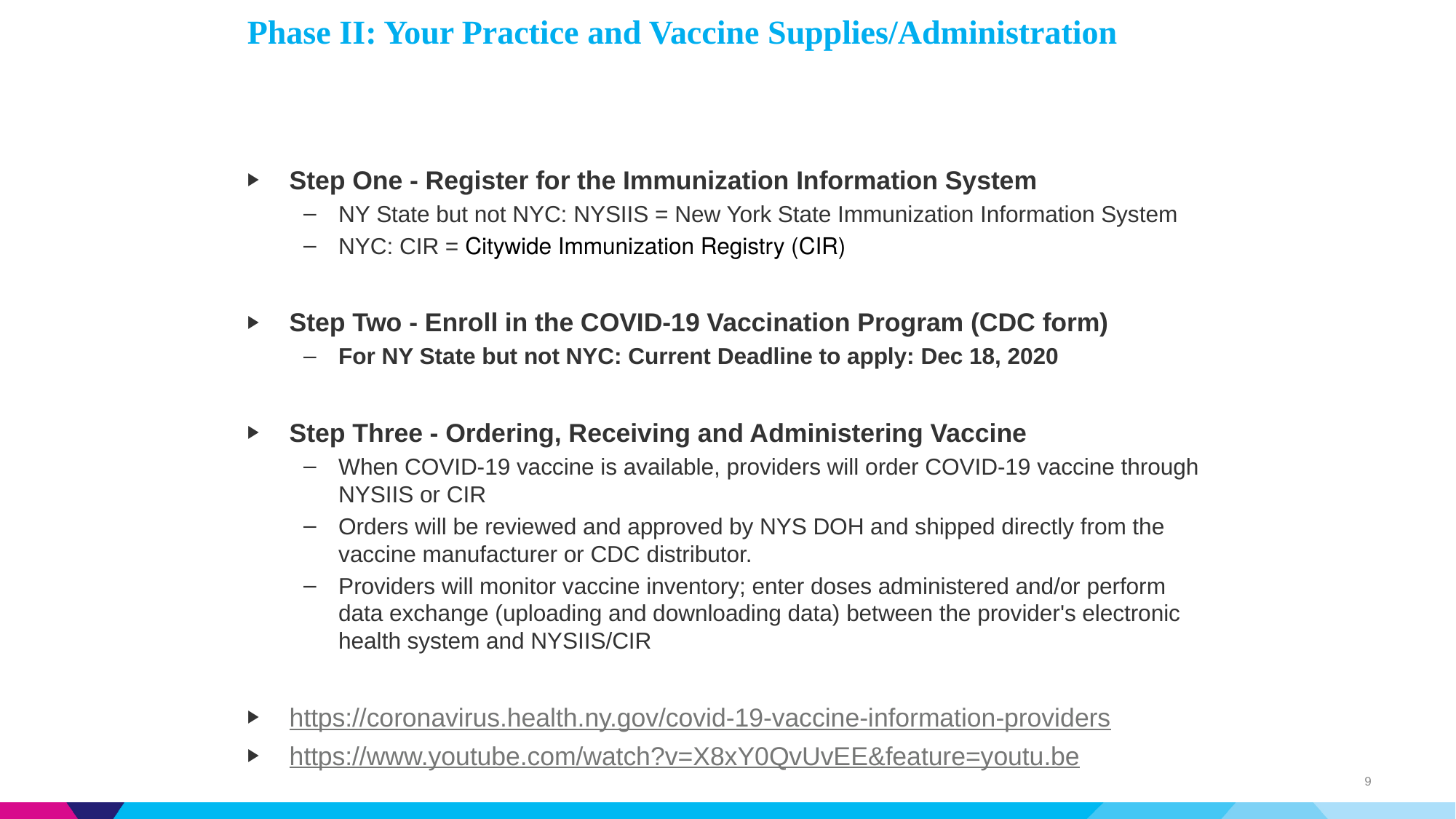

# Phase II: Your Practice and Vaccine Supplies/Administration

Step One - Register for the Immunization Information System
NY State but not NYC: NYSIIS = New York State Immunization Information System
NYC: CIR = Citywide Immunization Registry (CIR)

Step Two - Enroll in the COVID-19 Vaccination Program (CDC form)
For NY State but not NYC: Current Deadline to apply: Dec 18, 2020

Step Three - Ordering, Receiving and Administering Vaccine
When COVID-19 vaccine is available, providers will order COVID-19 vaccine through NYSIIS or CIR
Orders will be reviewed and approved by NYS DOH and shipped directly from the vaccine manufacturer or CDC distributor.
Providers will monitor vaccine inventory; enter doses administered and/or perform data exchange (uploading and downloading data) between the provider's electronic health system and NYSIIS/CIR

https://coronavirus.health.ny.gov/covid-19-vaccine-information-providers
https://www.youtube.com/watch?v=X8xY0QvUvEE&feature=youtu.be

9